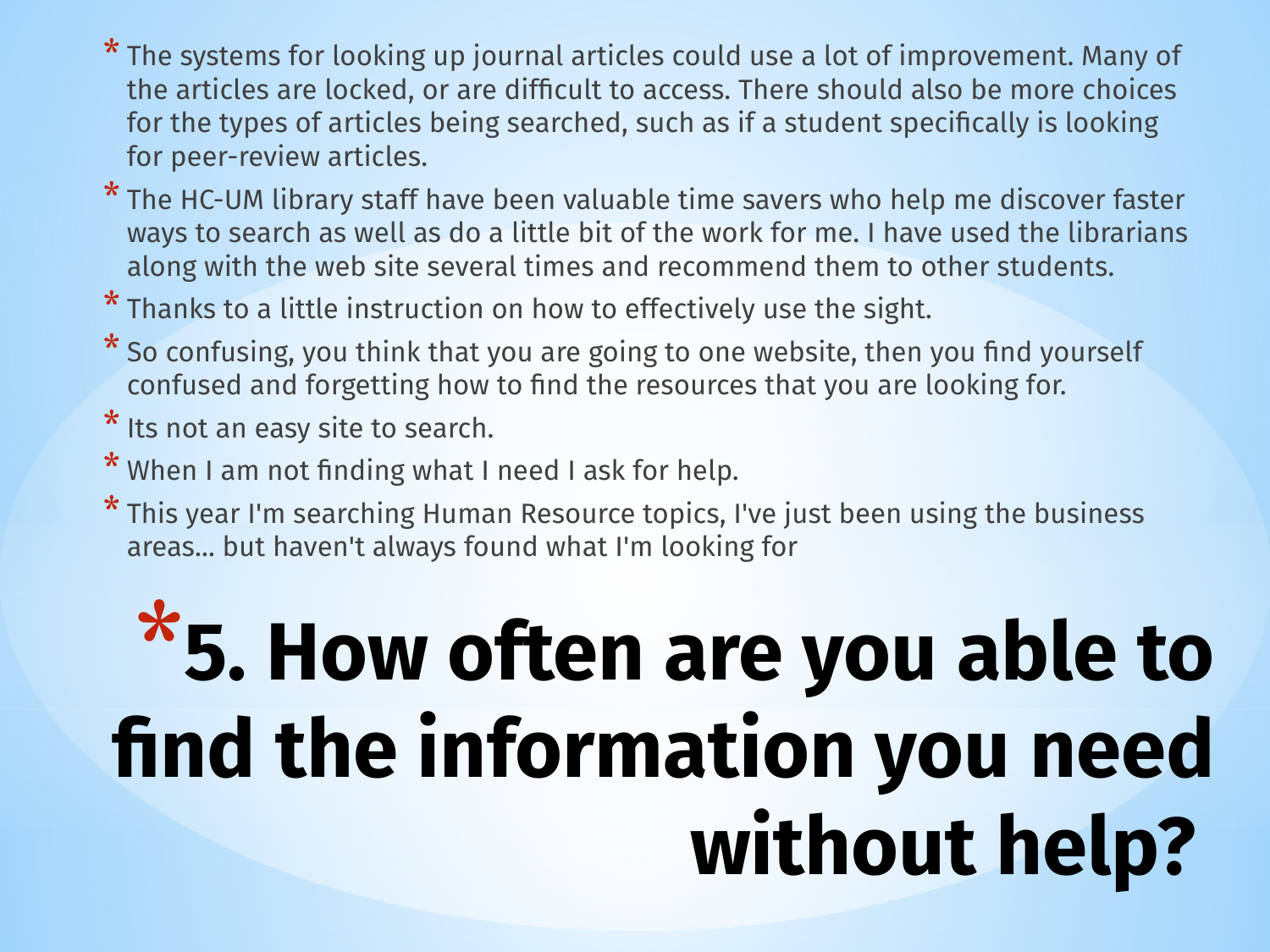

The systems for looking up journal articles could use a lot of improvement. Many of the articles are locked, or are difficult to access. There should also be more choices for the types of articles being searched, such as if a student specifically is looking for peer-review articles.
The HC-UM library staff have been valuable time savers who help me discover faster ways to search as well as do a little bit of the work for me. I have used the librarians along with the web site several times and recommend them to other students.
Thanks to a little instruction on how to effectively use the sight.
So confusing, you think that you are going to one website, then you find yourself confused and forgetting how to find the resources that you are looking for.
Its not an easy site to search.
When I am not finding what I need I ask for help.
This year I'm searching Human Resource topics, I've just been using the business areas... but haven't always found what I'm looking for
# 5. How often are you able to find the information you need without help?